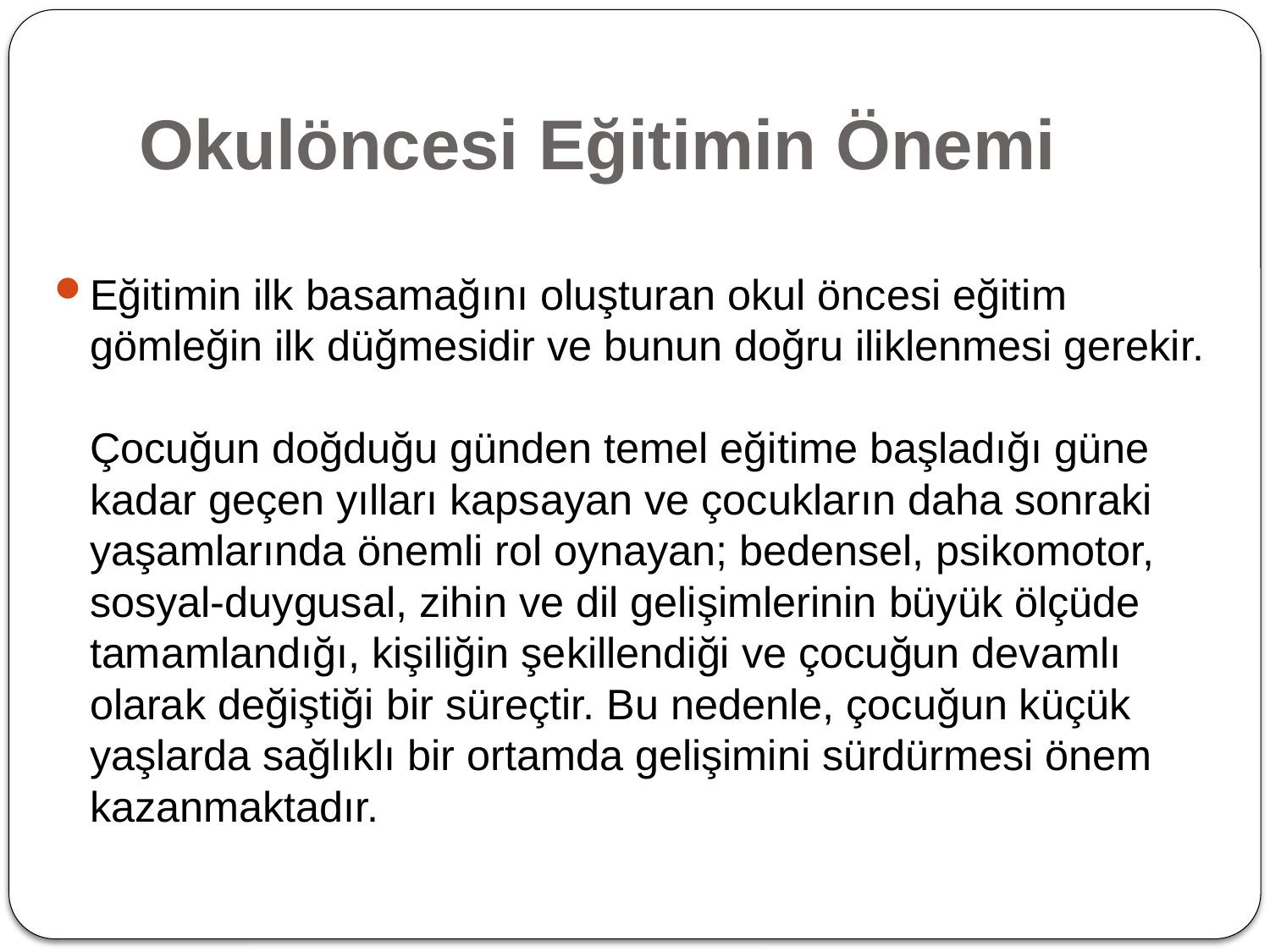

# Okulöncesi Eğitimin Önemi
Eğitimin ilk basamağını oluşturan okul öncesi eğitim gömleğin ilk düğmesidir ve bunun doğru iliklenmesi gerekir.
Çocuğun doğduğu günden temel eğitime başladığı güne kadar geçen yılları kapsayan ve çocukların daha sonraki yaşamlarında önemli rol oynayan; bedensel, psikomotor, sosyal-duygusal, zihin ve dil gelişimlerinin büyük ölçüde tamamlandığı, kişiliğin şekillendiği ve çocuğun devamlı olarak değiştiği bir süreçtir. Bu nedenle, çocuğun küçük yaşlarda sağlıklı bir ortamda gelişimini sürdürmesi önem kazanmaktadır.